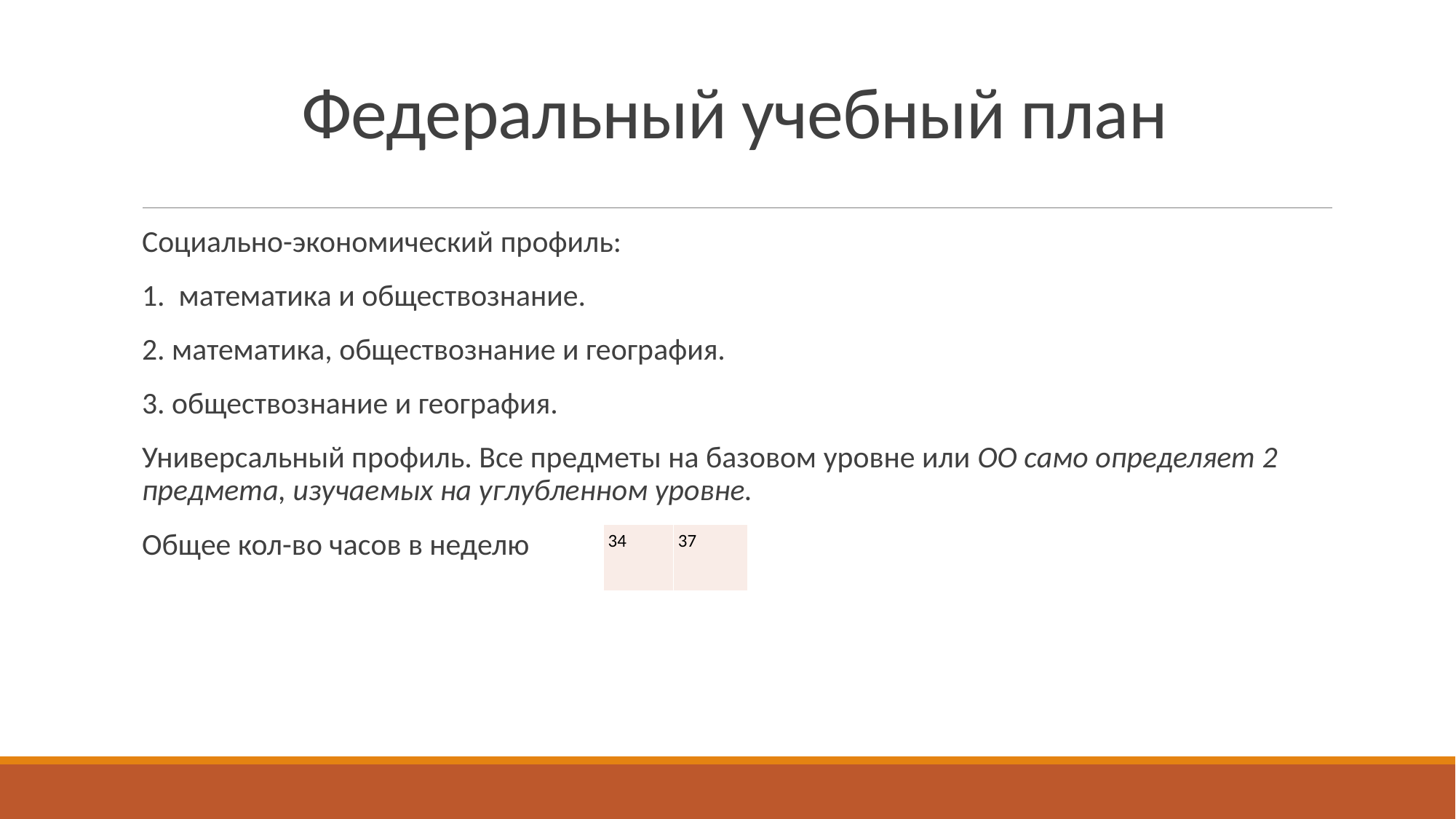

# Федеральный учебный план
Социально-экономический профиль:
1.  математика и обществознание.
2. математика, обществознание и география.
3. обществознание и география.
Универсальный профиль. Все предметы на базовом уровне или ОО само определяет 2 предмета, изучаемых на углубленном уровне.
Общее кол-во часов в неделю

| 34 | 37 |
| --- | --- |